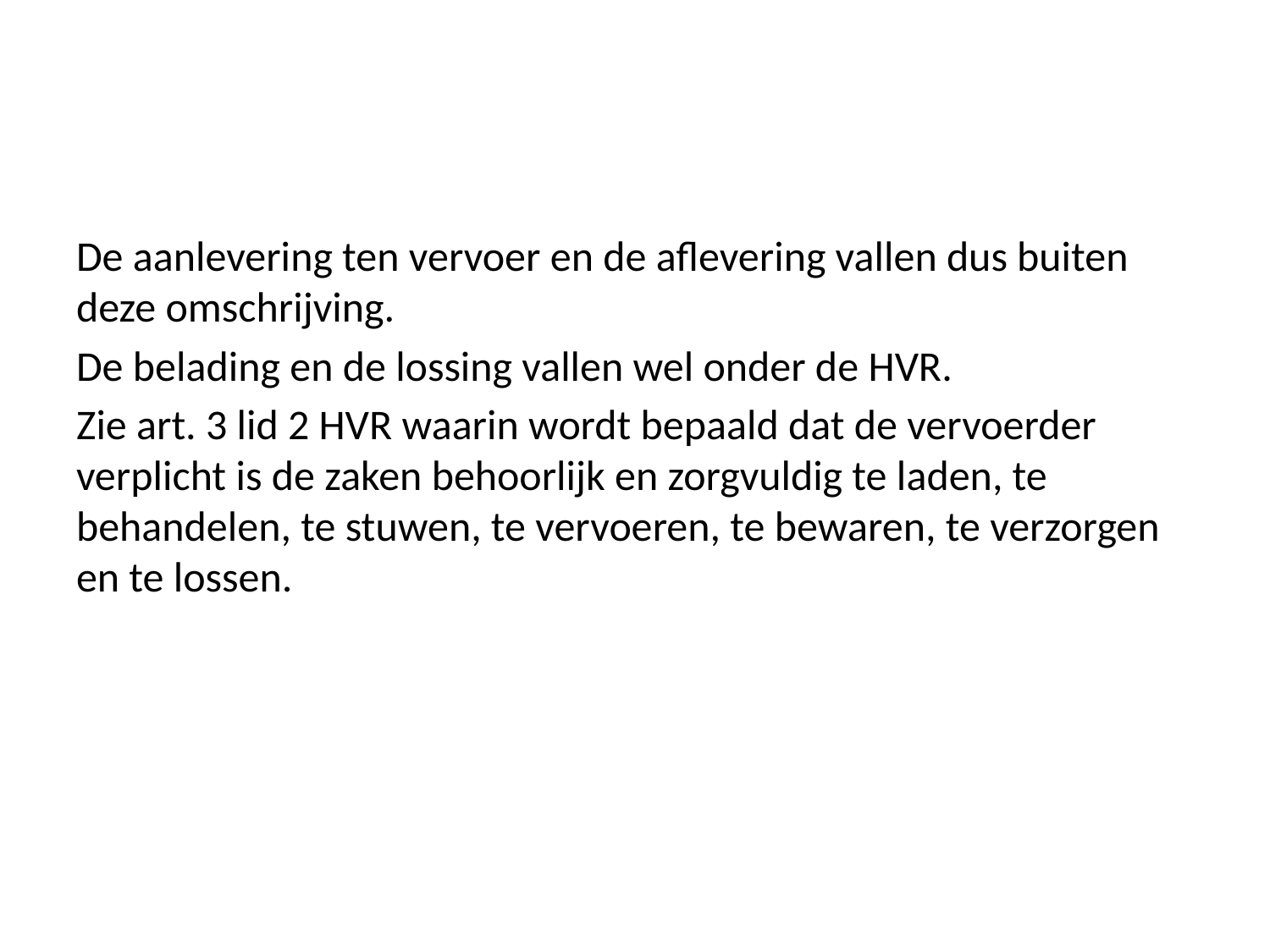

#
De aanlevering ten vervoer en de aflevering vallen dus buiten deze omschrijving.
De belading en de lossing vallen wel onder de HVR.
Zie art. 3 lid 2 HVR waarin wordt bepaald dat de vervoerder verplicht is de zaken behoorlijk en zorgvuldig te laden, te behandelen, te stuwen, te vervoeren, te bewaren, te verzorgen en te lossen.